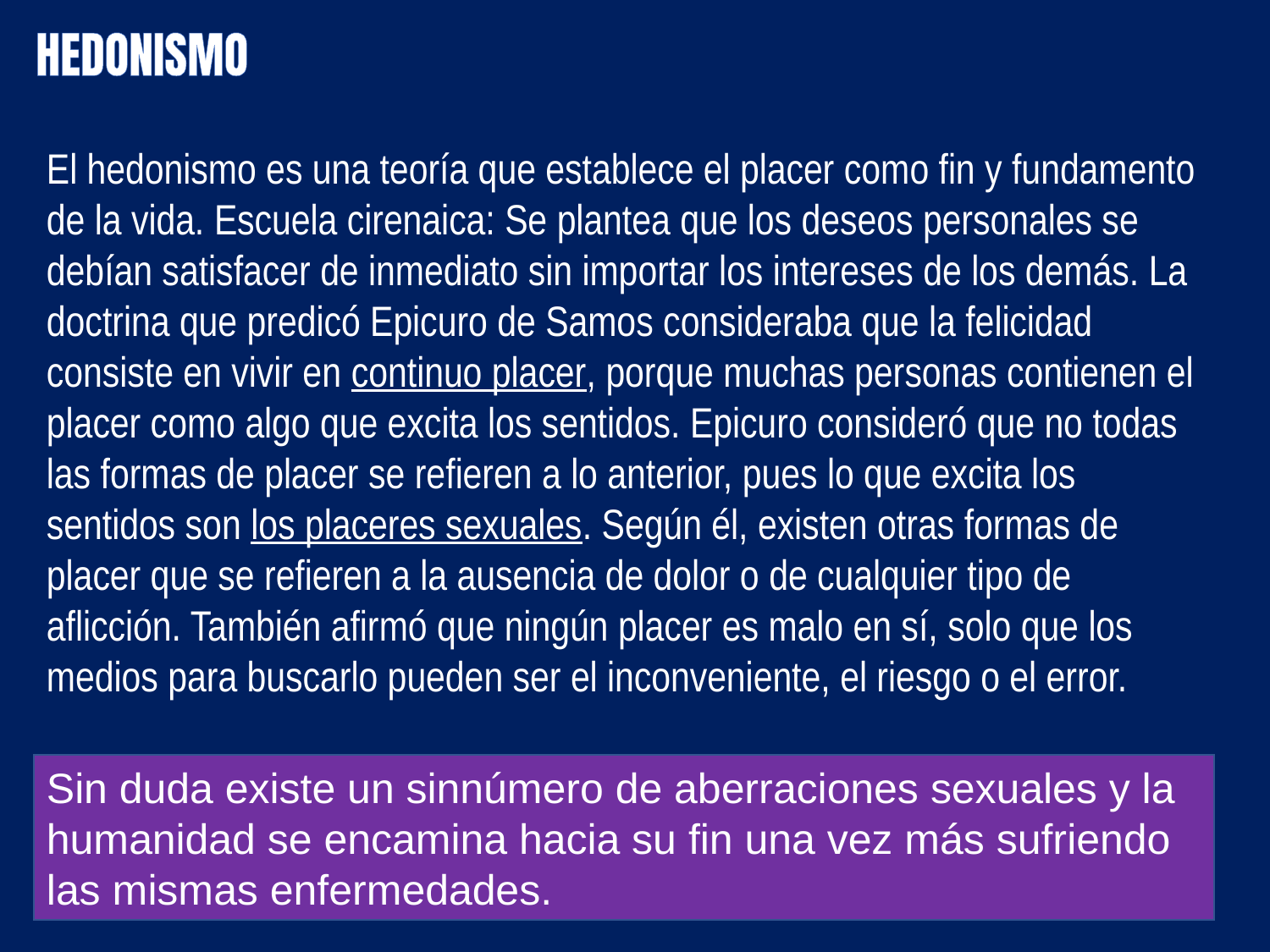

HEDONISMO
El hedonismo es una teoría que establece el placer como fin y fundamento de la vida. Escuela cirenaica: Se plantea que los deseos personales se debían satisfacer de inmediato sin importar los intereses de los demás. La doctrina que predicó Epicuro de Samos consideraba que la felicidad consiste en vivir en continuo placer, porque muchas personas contienen el placer como algo que excita los sentidos. Epicuro consideró que no todas las formas de placer se refieren a lo anterior, pues lo que excita los sentidos son los placeres sexuales. Según él, existen otras formas de placer que se refieren a la ausencia de dolor o de cualquier tipo de aflicción. También afirmó que ningún placer es malo en sí, solo que los medios para buscarlo pueden ser el inconveniente, el riesgo o el error.
Sin duda existe un sinnúmero de aberraciones sexuales y la humanidad se encamina hacia su fin una vez más sufriendo las mismas enfermedades.